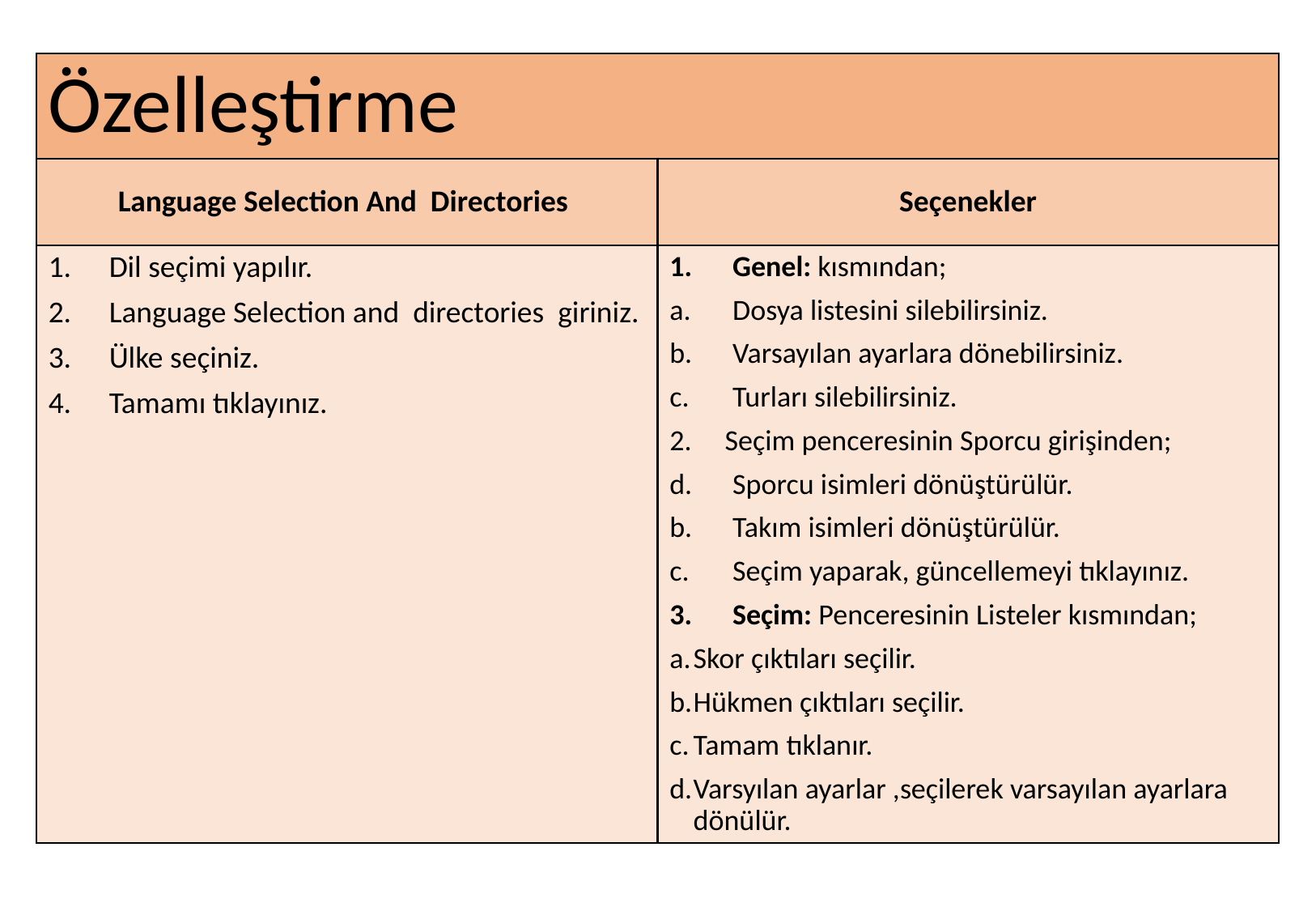

# Özelleştirme
Language Selection And  Directories
Seçenekler
Dil seçimi yapılır.
Language Selection and  directories  giriniz.
Ülke seçiniz.
Tamamı tıklayınız.

Genel: kısmından;
Dosya listesini silebilirsiniz.
Varsayılan ayarlara dönebilirsiniz.
Turları silebilirsiniz.
2.     Seçim penceresinin Sporcu girişinden;
Sporcu isimleri dönüştürülür.
Takım isimleri dönüştürülür.
Seçim yaparak, güncellemeyi tıklayınız.
Seçim: Penceresinin Listeler kısmından;
Skor çıktıları seçilir.
Hükmen çıktıları seçilir.
Tamam tıklanır.
Varsyılan ayarlar ,seçilerek varsayılan ayarlara dönülür.